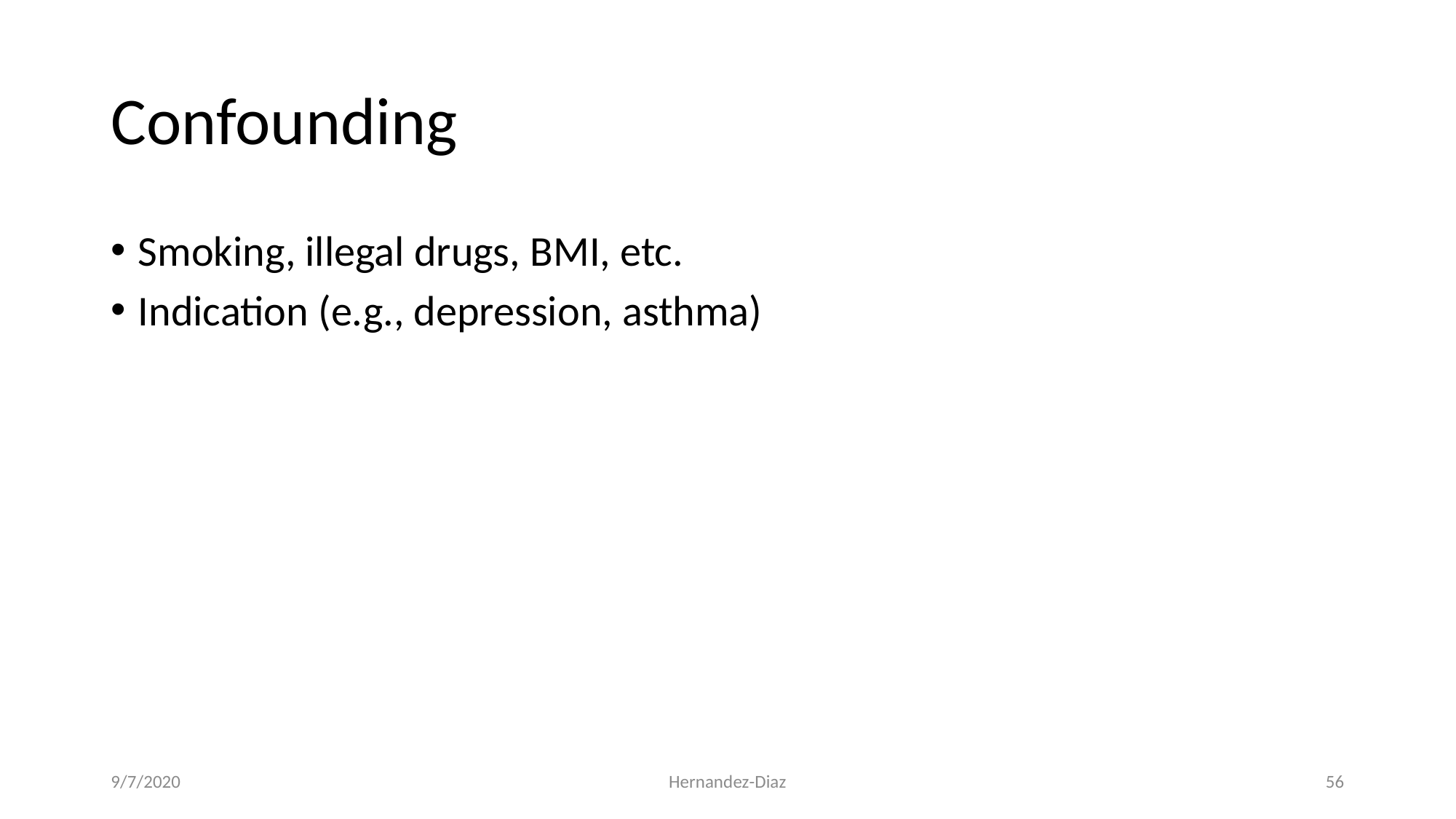

# Confounding
Smoking, illegal drugs, BMI, etc.
Indication (e.g., depression, asthma)

9/7/2020
Hernandez-Diaz
56